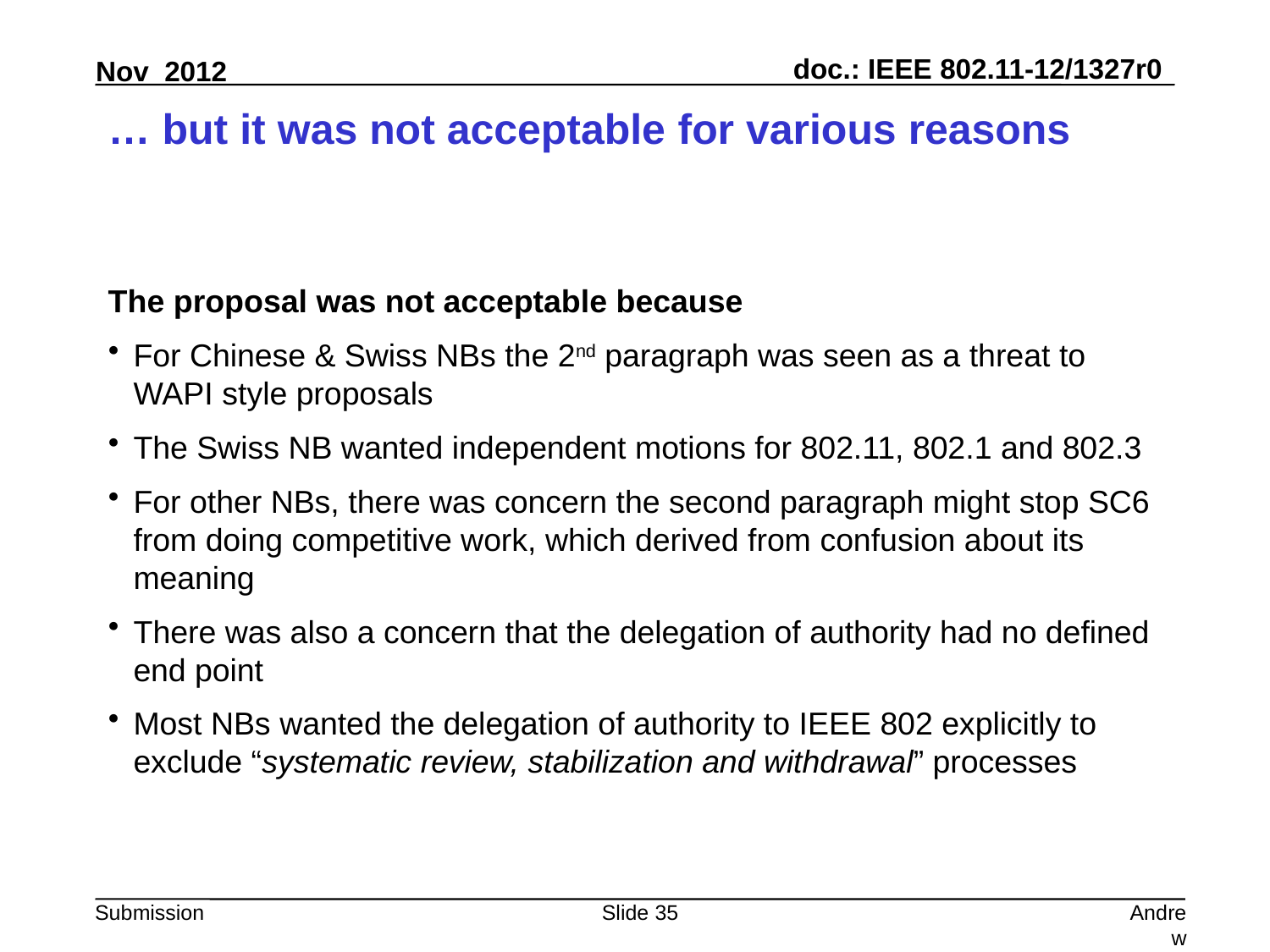

# … but it was not acceptable for various reasons
The proposal was not acceptable because
For Chinese & Swiss NBs the 2nd paragraph was seen as a threat to WAPI style proposals
The Swiss NB wanted independent motions for 802.11, 802.1 and 802.3
For other NBs, there was concern the second paragraph might stop SC6 from doing competitive work, which derived from confusion about its meaning
There was also a concern that the delegation of authority had no defined end point
Most NBs wanted the delegation of authority to IEEE 802 explicitly to exclude “systematic review, stabilization and withdrawal” processes
Slide 35
Andrew Myles, Cisco